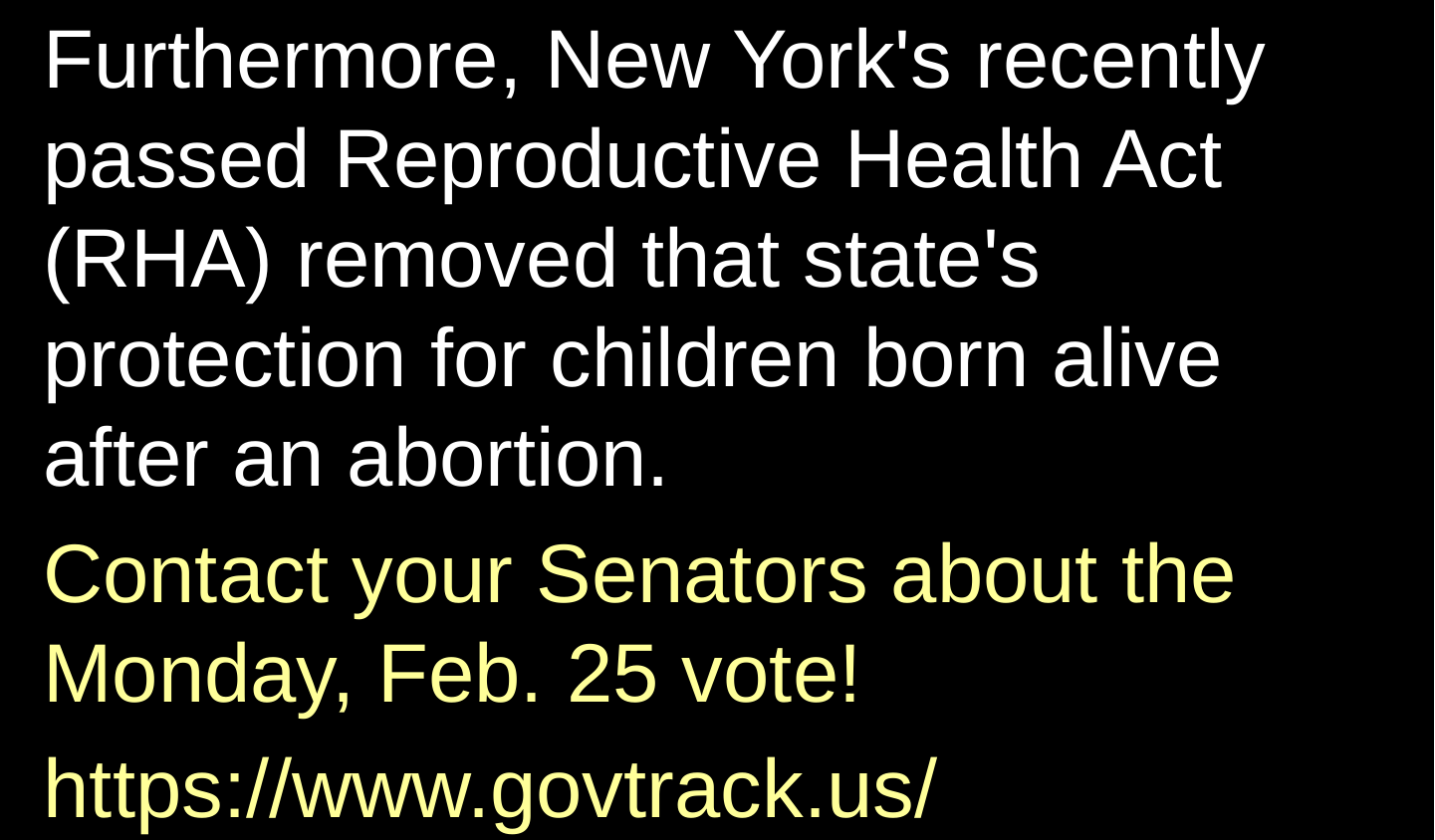

Furthermore, New York's recently passed Reproductive Health Act (RHA) removed that state's protection for children born alive after an abortion.
Contact your Senators about the Monday, Feb. 25 vote!
https://www.govtrack.us/